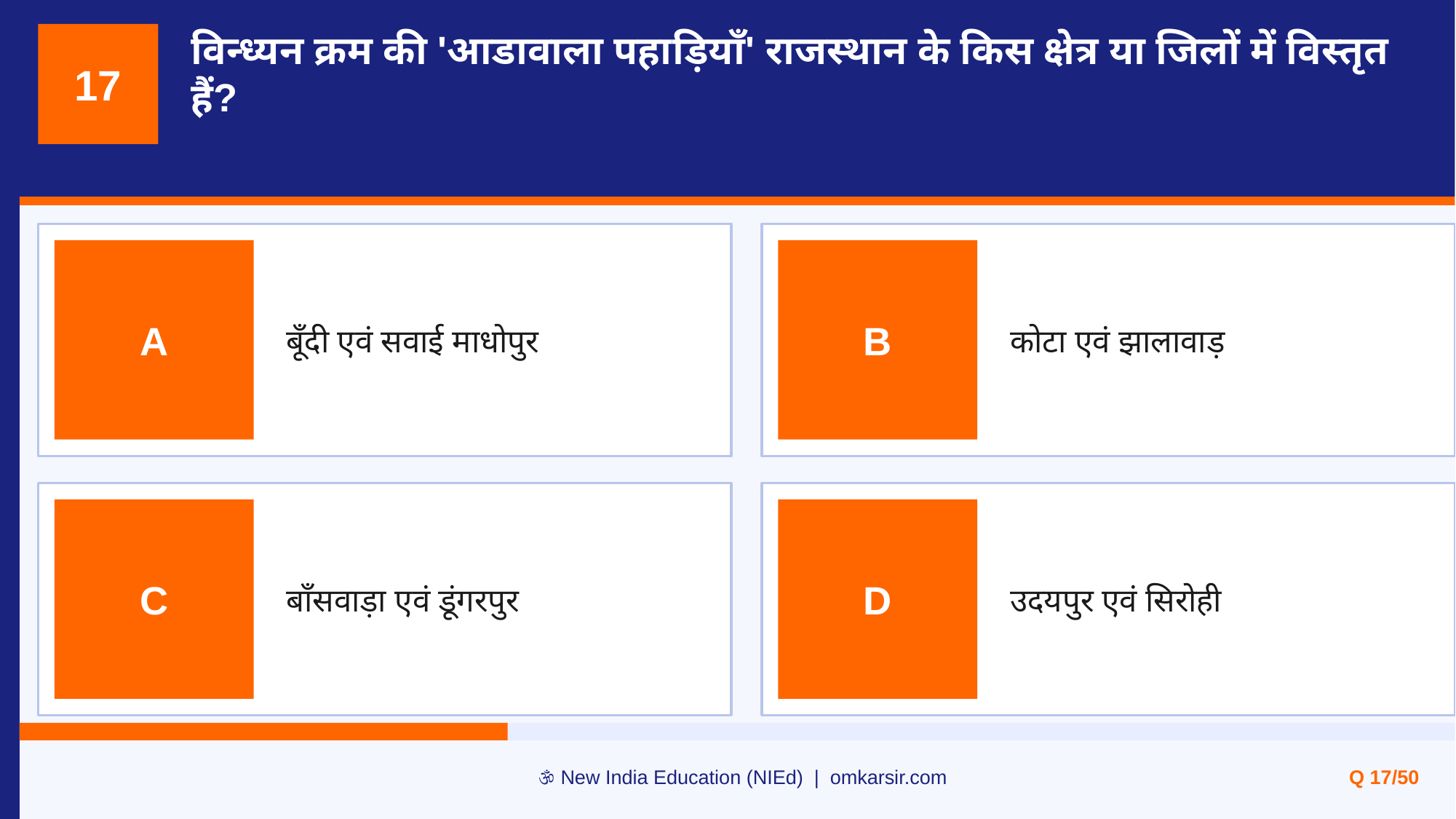

विन्ध्यन क्रम की 'आडावाला पहाड़ियाँ' राजस्थान के किस क्षेत्र या जिलों में विस्तृत हैं?
17

बूँदी एवं सवाई माधोपुर
कोटा एवं झालावाड़
A
B

बाँसवाड़ा एवं डूंगरपुर
उदयपुर एवं सिरोही
C
D

🕉️ New India Education (NIEd)  |  omkarsir.com
Q 17/50